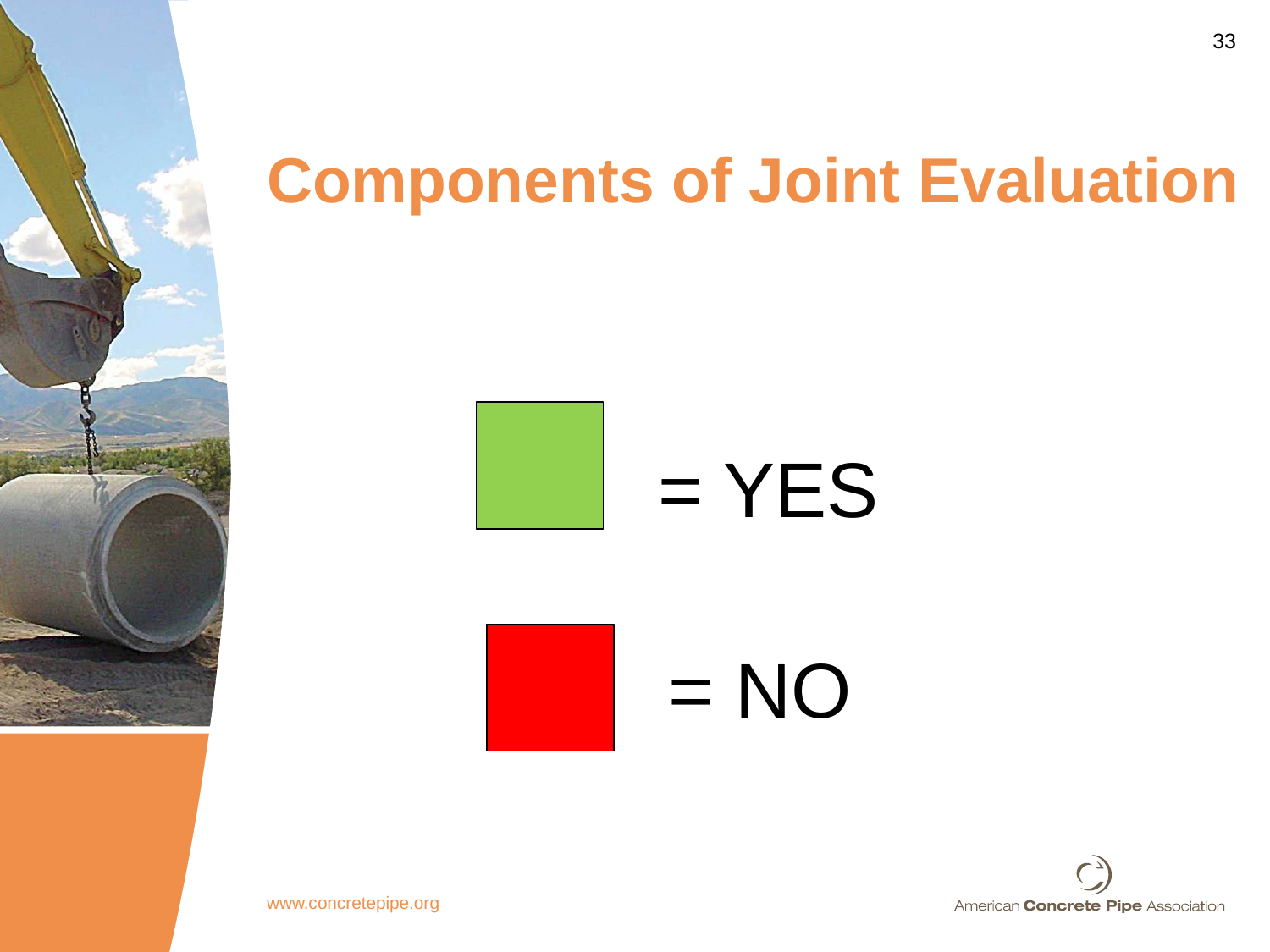

# Components of Joint Evaluation

= YES

= NO
www.concretepipe.org